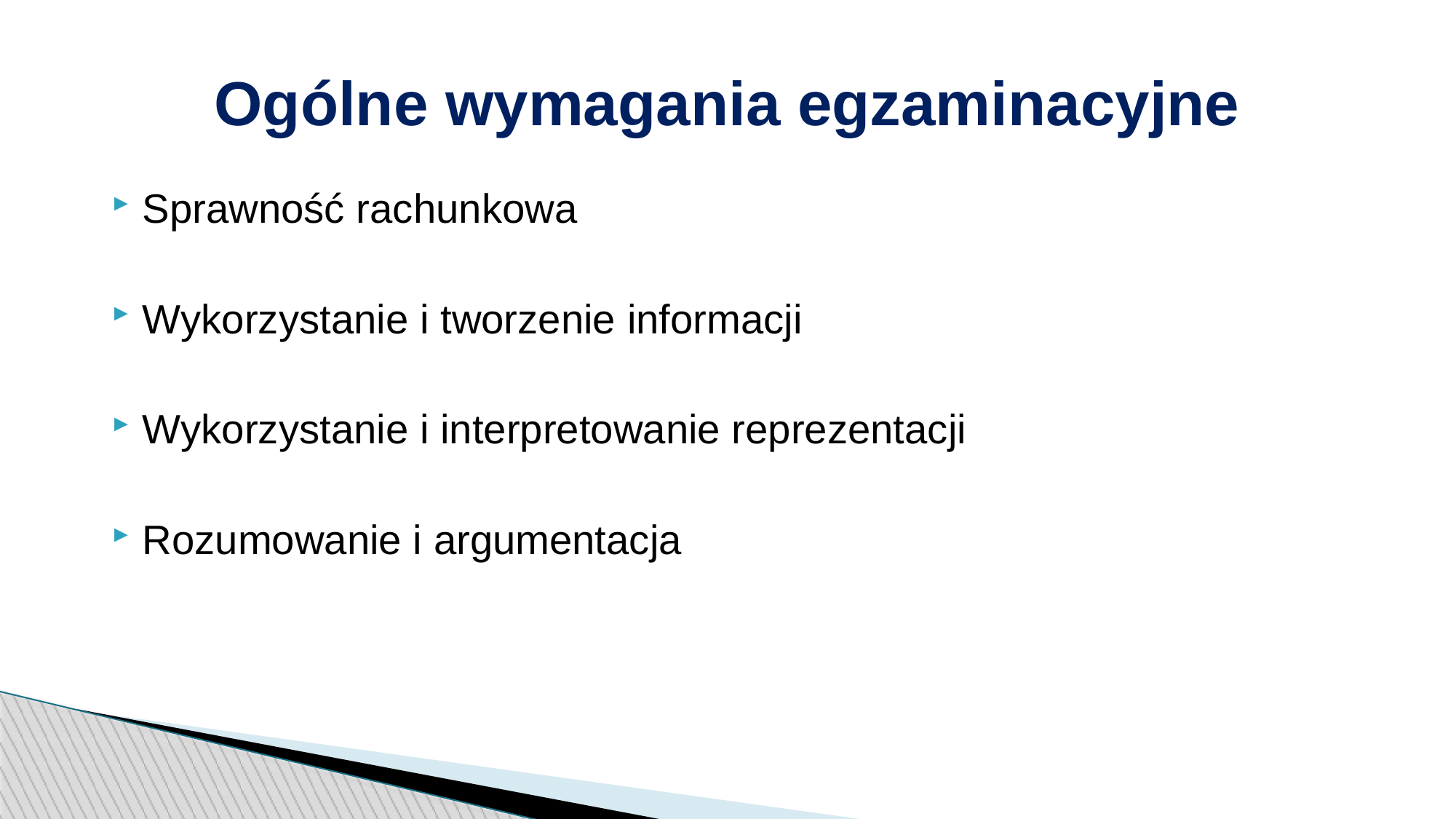

Ogólne wymagania egzaminacyjne
Sprawność rachunkowa

Wykorzystanie i tworzenie informacji

Wykorzystanie i interpretowanie reprezentacji

Rozumowanie i argumentacja